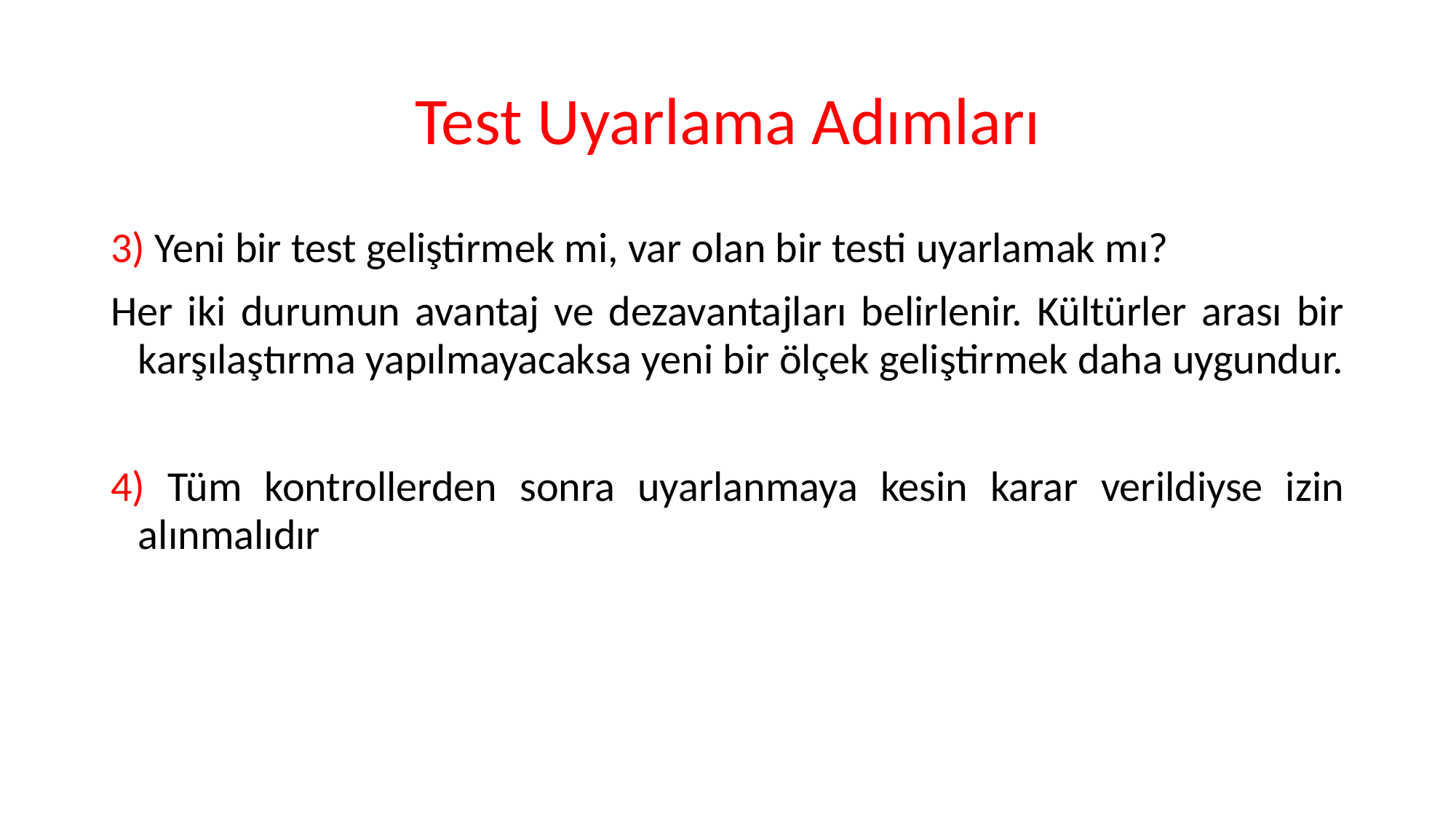

# Test Uyarlama Adımları
3) Yeni bir test geliştirmek mi, var olan bir testi uyarlamak mı?
Her iki durumun avantaj ve dezavantajları belirlenir. Kültürler arası bir karşılaştırma yapılmayacaksa yeni bir ölçek geliştirmek daha uygundur.

4) Tüm kontrollerden sonra uyarlanmaya kesin karar verildiyse izin alınmalıdır